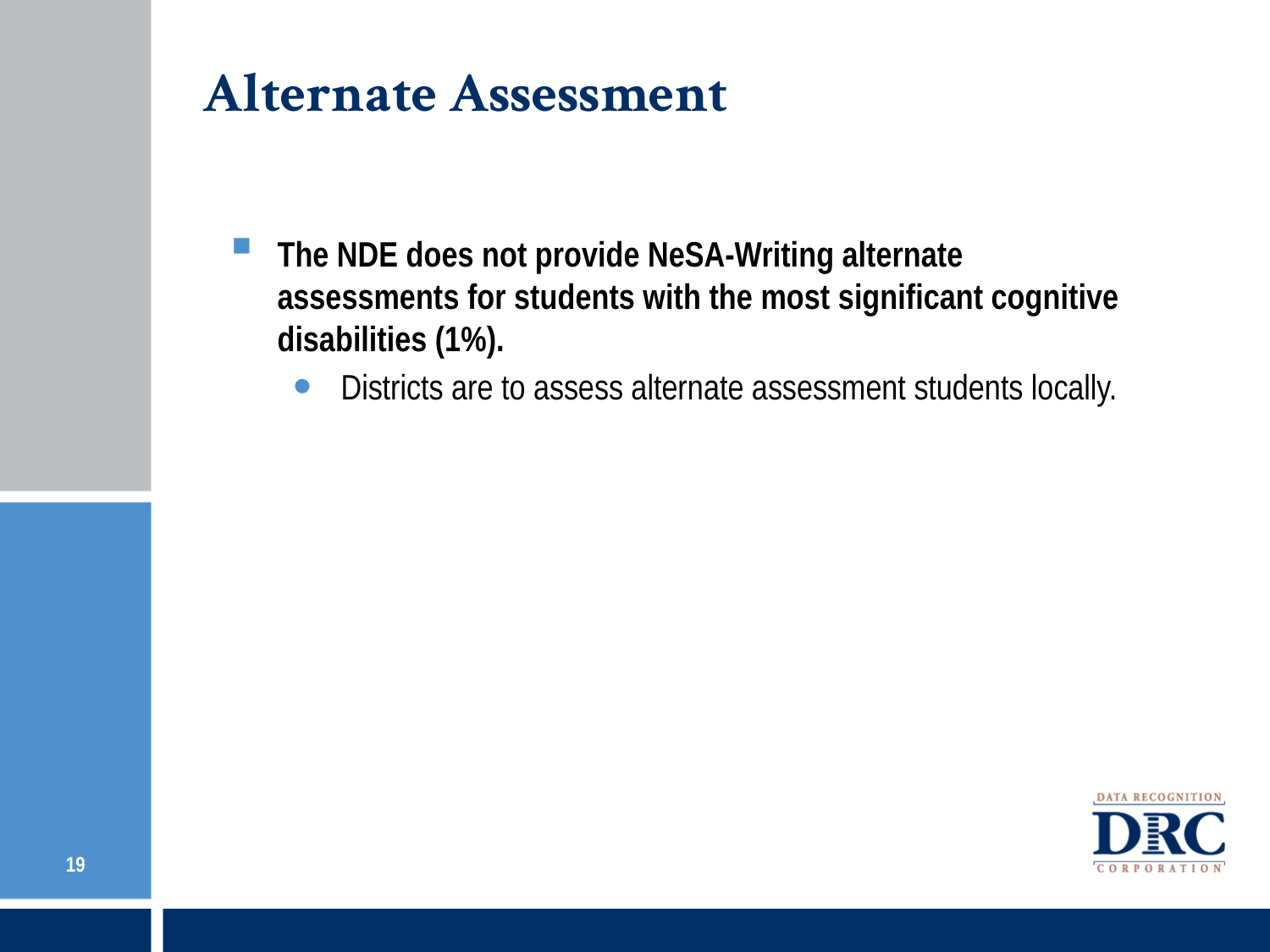

# Alternate Assessment
The NDE does not provide NeSA-Writing alternate assessments for students with the most significant cognitive disabilities (1%).
Districts are to assess alternate assessment students locally.

19